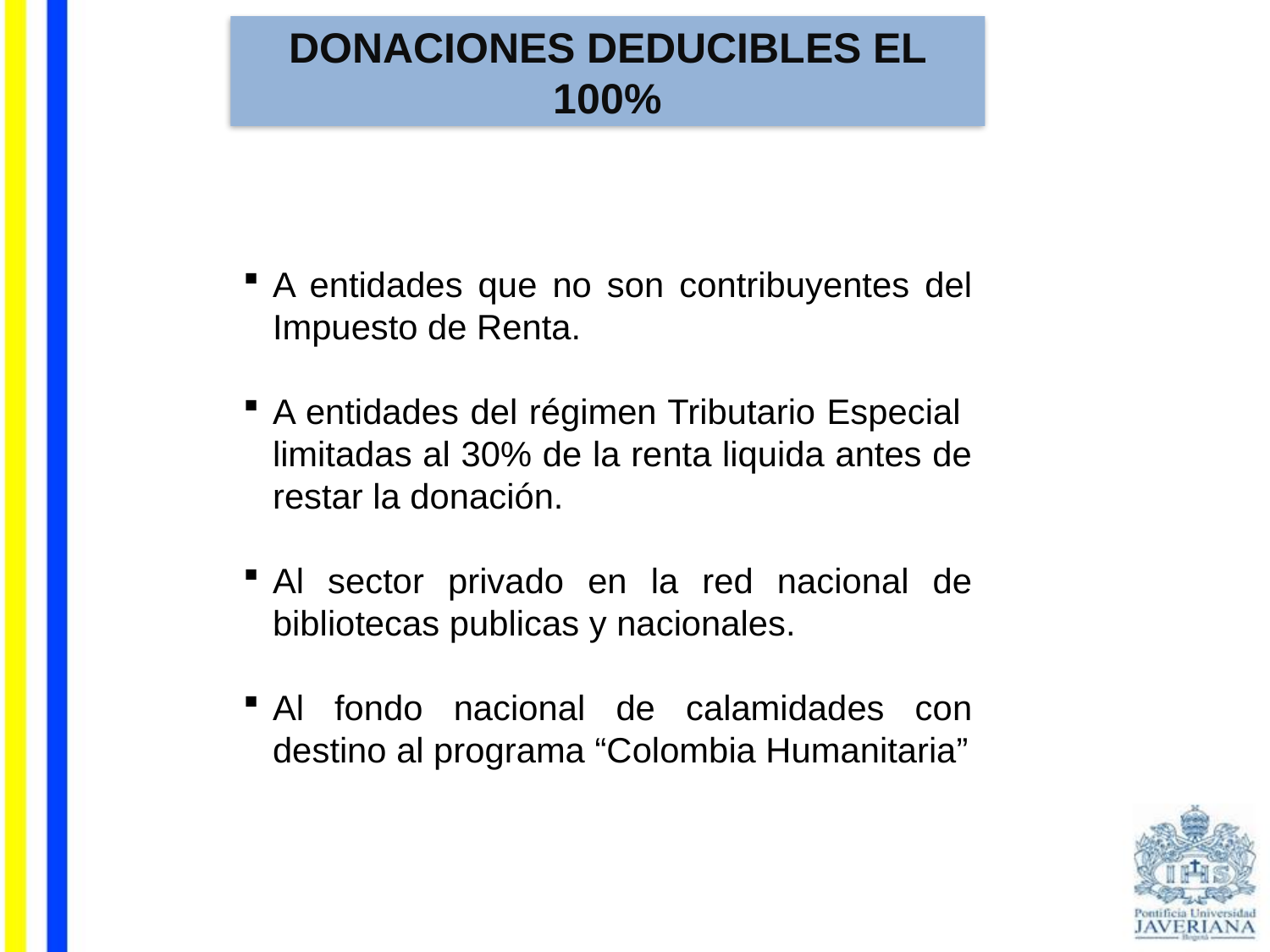

DONACIONES DEDUCIBLES EL 100%
A entidades que no son contribuyentes del Impuesto de Renta.

A entidades del régimen Tributario Especial  limitadas al 30% de la renta liquida antes de restar la donación.

Al sector privado en la red nacional de bibliotecas publicas y nacionales.

Al fondo nacional de calamidades con destino al programa “Colombia Humanitaria”